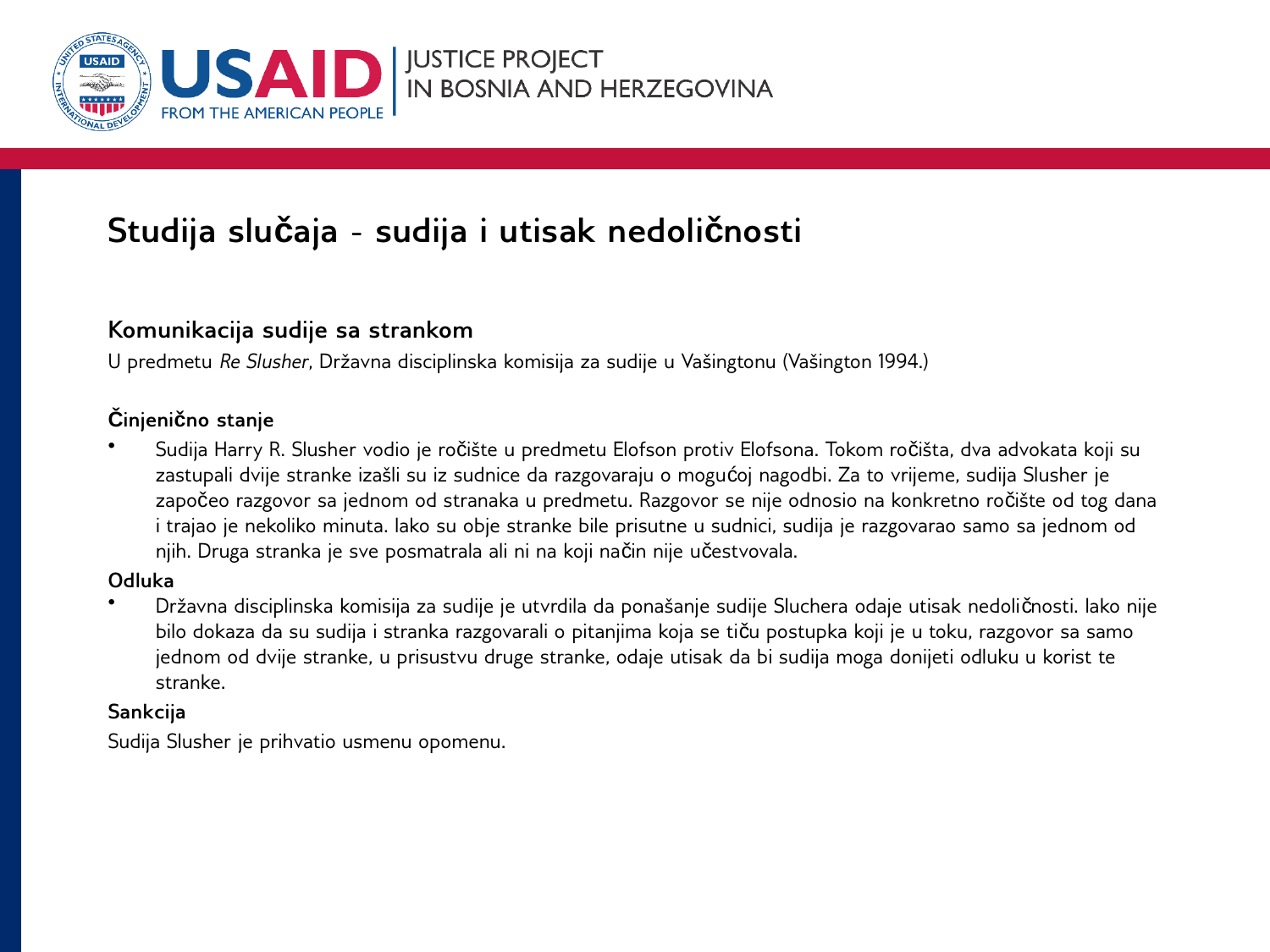

# Studija slučaja - sudija i utisak nedoličnosti
Komunikacija sudije sa strankom
U predmetu Re Slusher, Državna disciplinska komisija za sudije u Vašingtonu (Vašington 1994.)

Činjenično stanje
Sudija Harry R. Slusher vodio je ročište u predmetu Elofson protiv Elofsona. Tokom ročišta, dva advokata koji su zastupali dvije stranke izašli su iz sudnice da razgovaraju o mogućoj nagodbi. Za to vrijeme, sudija Slusher je započeo razgovor sa jednom od stranaka u predmetu. Razgovor se nije odnosio na konkretno ročište od tog dana i trajao je nekoliko minuta. Iako su obje stranke bile prisutne u sudnici, sudija je razgovarao samo sa jednom od njih. Druga stranka je sve posmatrala ali ni na koji način nije učestvovala.
Odluka
Državna disciplinska komisija za sudije je utvrdila da ponašanje sudije Sluchera odaje utisak nedoličnosti. Iako nije bilo dokaza da su sudija i stranka razgovarali o pitanjima koja se tiču postupka koji je u toku, razgovor sa samo jednom od dvije stranke, u prisustvu druge stranke, odaje utisak da bi sudija moga donijeti odluku u korist te stranke.
Sankcija
Sudija Slusher je prihvatio usmenu opomenu.